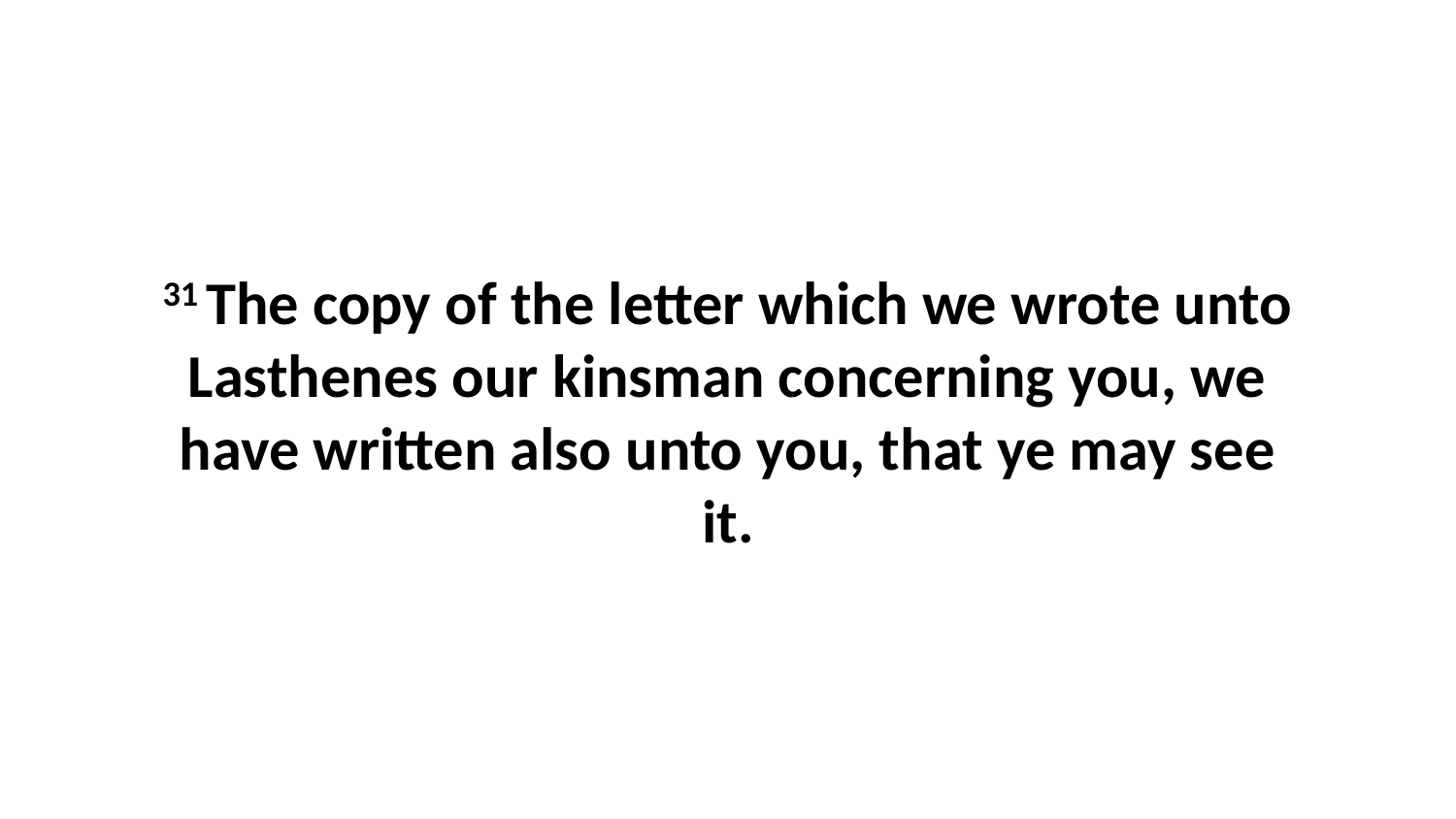

31 The copy of the letter which we wrote unto Lasthenes our kinsman concerning you, we have written also unto you, that ye may see it.